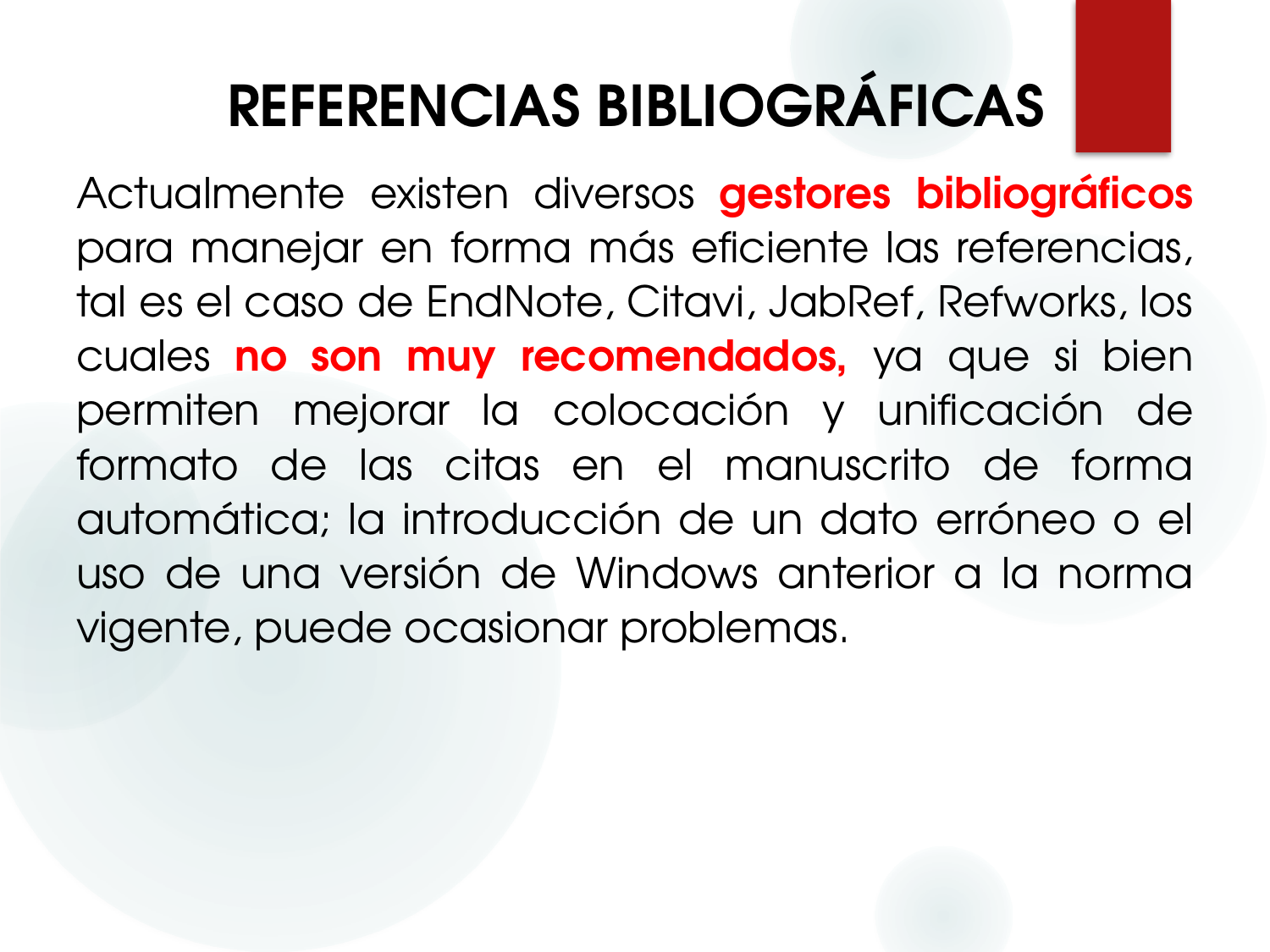

# REFERENCIAS BIBLIOGRÁFICAS
Actualmente existen diversos gestores bibliográficos para manejar en forma más eficiente las referencias, tal es el caso de EndNote, Citavi, JabRef, Refworks, los cuales no son muy recomendados, ya que si bien permiten mejorar la colocación y unificación de formato de las citas en el manuscrito de forma automática; la introducción de un dato erróneo o el uso de una versión de Windows anterior a la norma vigente, puede ocasionar problemas.